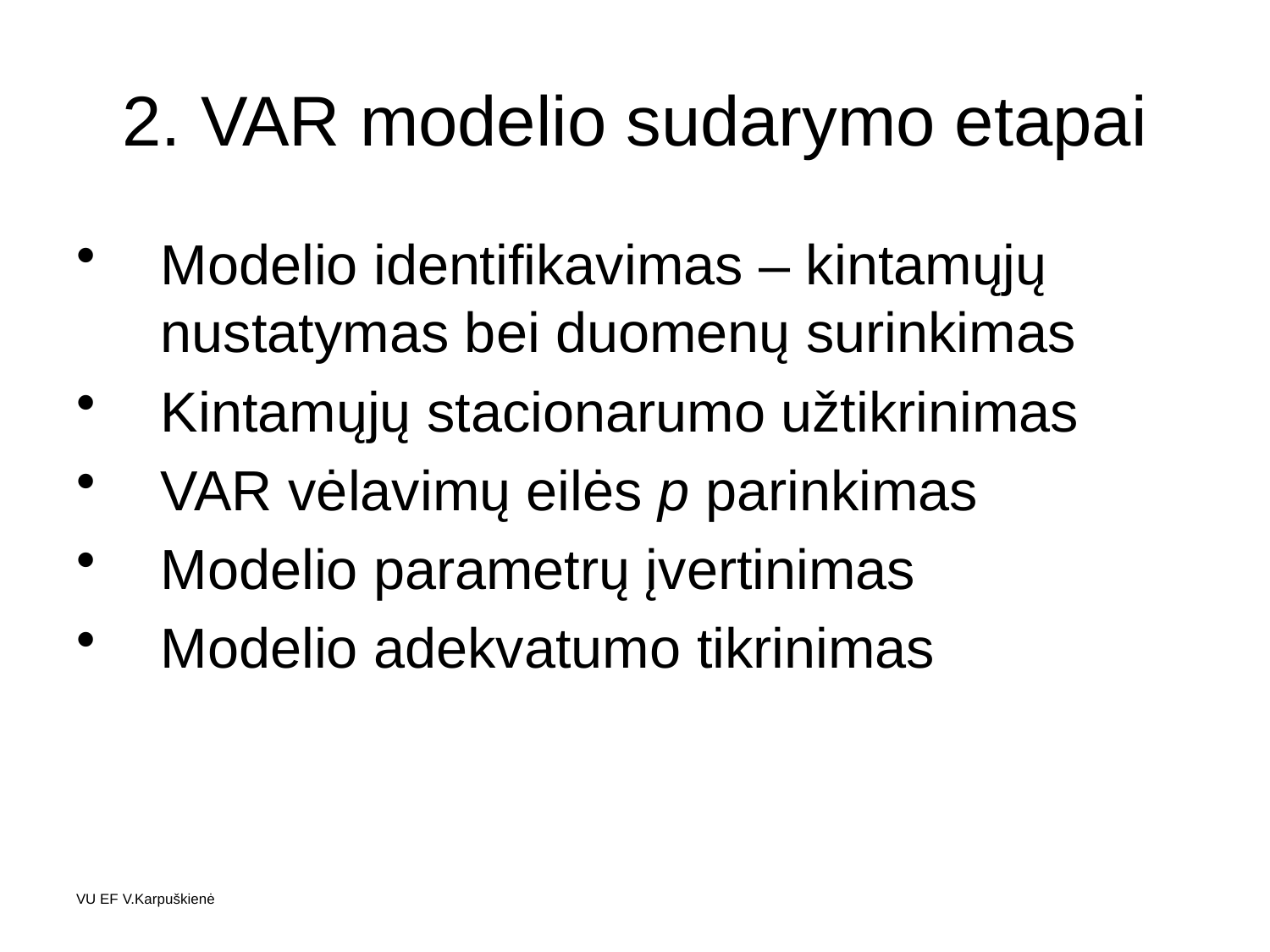

# 2. VAR modelio sudarymo etapai
Modelio identifikavimas – kintamųjų nustatymas bei duomenų surinkimas
Kintamųjų stacionarumo užtikrinimas
VAR vėlavimų eilės p parinkimas
Modelio parametrų įvertinimas
Modelio adekvatumo tikrinimas
VU EF V.Karpuškienė